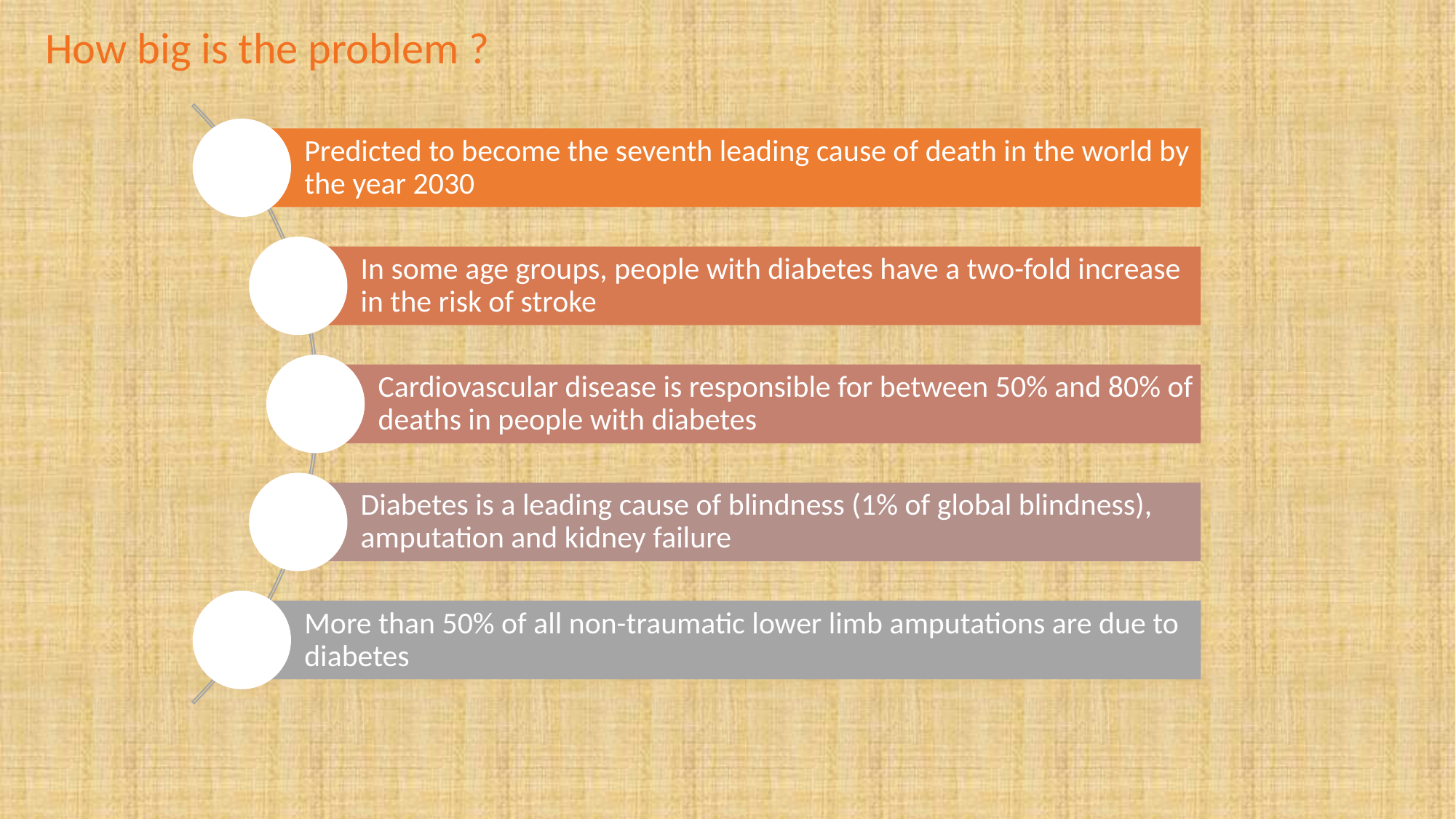

# How big is the problem ?
Predicted to become the seventh leading cause of death in the world by the year 2030
In some age groups, people with diabetes have a two-fold increase in the risk of stroke
Cardiovascular disease is responsible for between 50% and 80% of deaths in people with diabetes
Diabetes is a leading cause of blindness (1% of global blindness), amputation and kidney failure
More than 50% of all non-traumatic lower limb amputations are due to diabetes

| Disease Management Product Filing | 108 days | 15-Jun-12 | 13-Nov-12 |  |
| --- | --- | --- | --- | --- |
| Ideation | 20 days | 15-Jun-12 | 12-Jul-12 |  |
| Target Segment | 1 day | 15-Jun-12 | 15-Jun-12 |  |
| Benefit Design | 10 days | 18-Jun-12 | 29-Jun-12 |  |
| SWOT Analysis | 2 days | 18-Jun-12 | 19-Jun-12 |  |
| Concept Note | 16 days | 20-Jun-12 | 11-Jul-12 |  |
| MC Signoff | 1 day | 12-Jul-12 | 12-Jul-12 |  |
| Project Planning | 5 days | 17-Aug-12 | 23-Aug-12 |  |
| Team Identification | 1 day | 17-Aug-12 | 17-Aug-12 |  |
| Project Plan | 2 days | 20-Aug-12 | 21-Aug-12 |  |
| Sign off on Project Plan | 2 days | 22-Aug-12 | 23-Aug-12 |  |